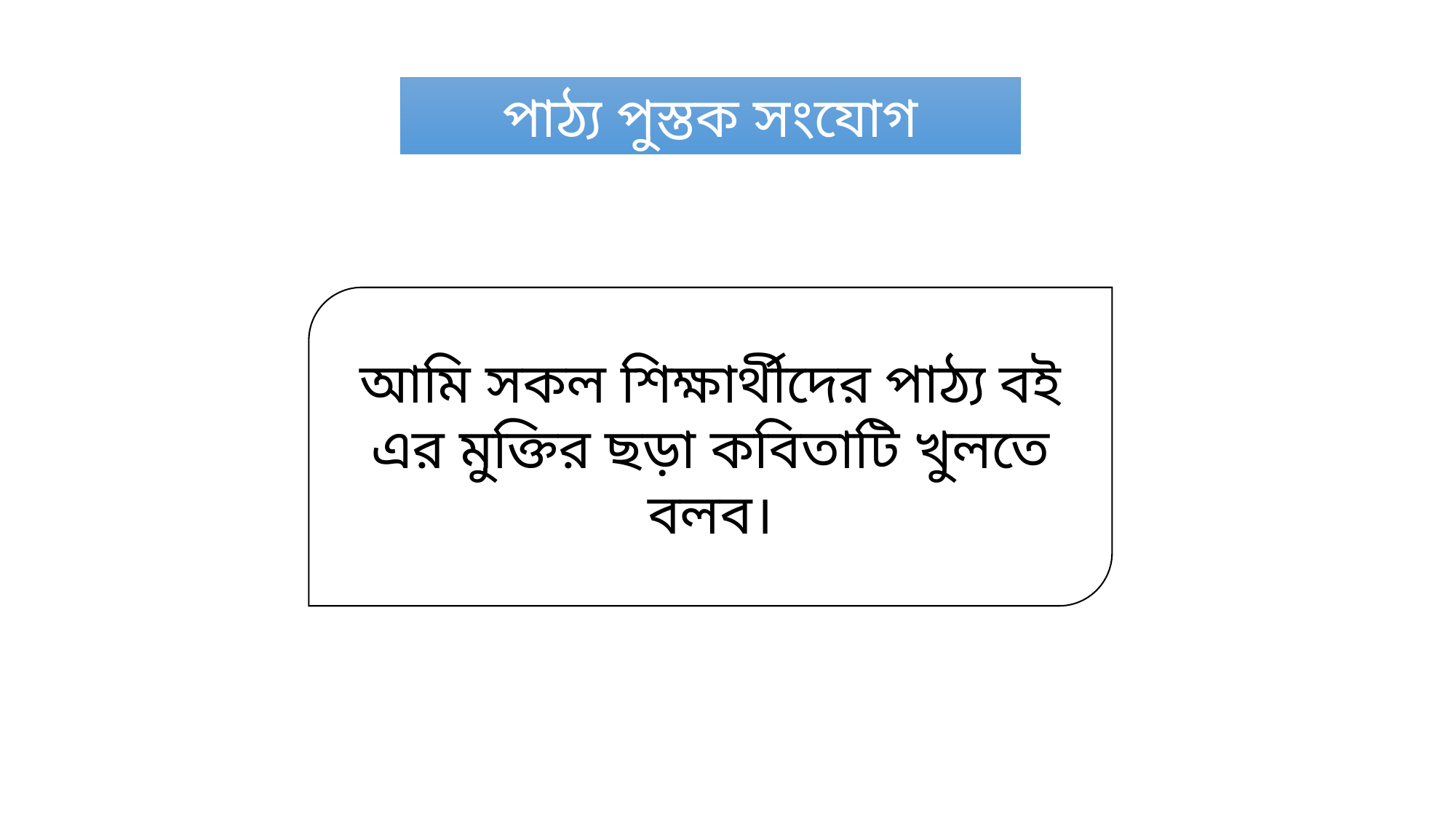

পাঠ্য পুস্তক সংযোগ
আমি সকল শিক্ষার্থীদের পাঠ্য বই এর মুক্তির ছড়া কবিতাটি খুলতে বলব।